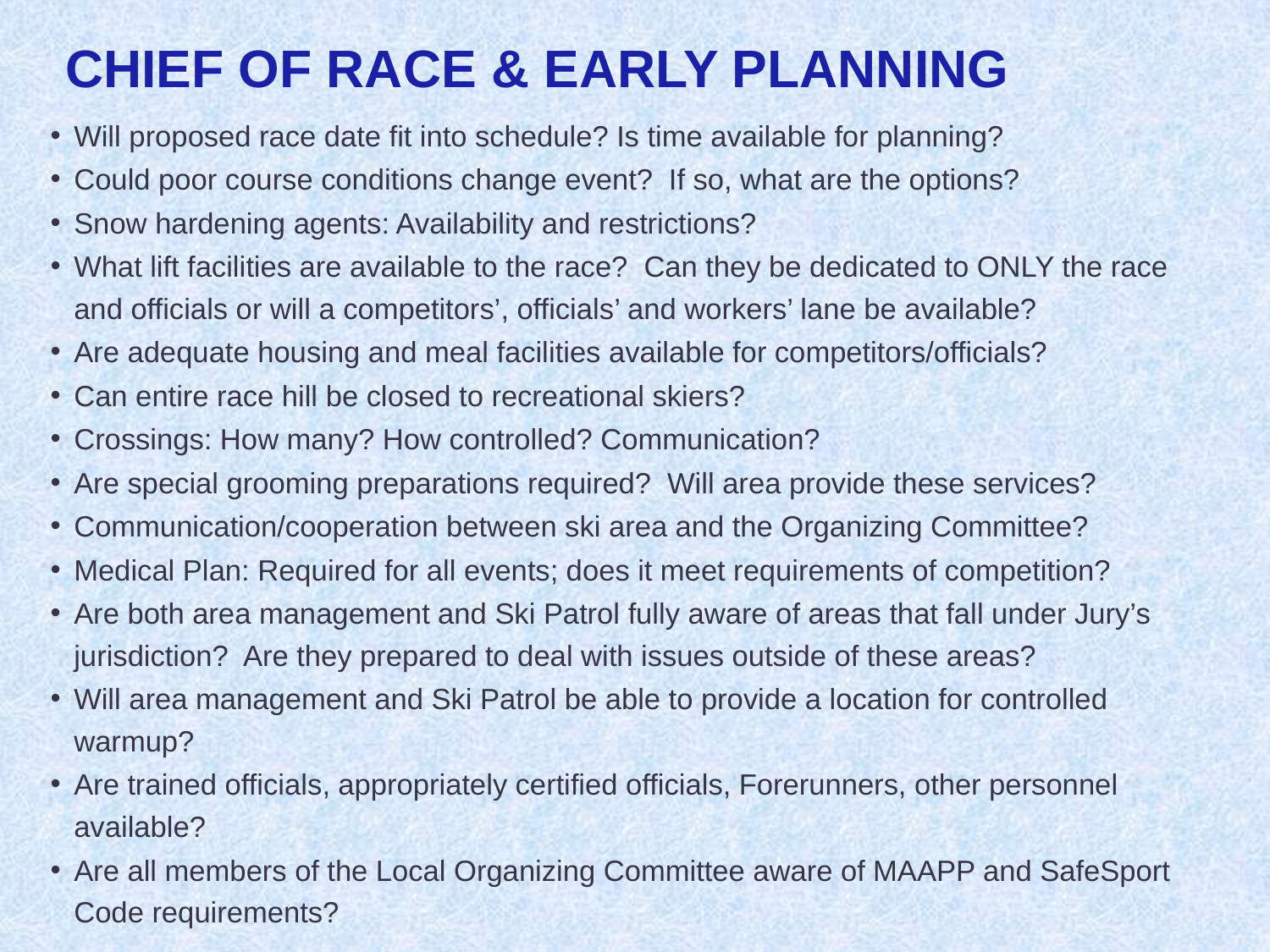

CHIEF OF RACE & EARLY PLANNING
Will proposed race date fit into schedule? Is time available for planning?
Could poor course conditions change event?  If so, what are the options?
Snow hardening agents: Availability and restrictions?
What lift facilities are available to the race?  Can they be dedicated to ONLY the race and officials or will a competitors’, officials’ and workers’ lane be available?
Are adequate housing and meal facilities available for competitors/officials?
Can entire race hill be closed to recreational skiers?
Crossings: How many? How controlled? Communication?
Are special grooming preparations required?  Will area provide these services?
Communication/cooperation between ski area and the Organizing Committee?
Medical Plan: Required for all events; does it meet requirements of competition?
Are both area management and Ski Patrol fully aware of areas that fall under Jury’s jurisdiction?  Are they prepared to deal with issues outside of these areas?
Will area management and Ski Patrol be able to provide a location for controlled warmup?
Are trained officials, appropriately certified officials, Forerunners, other personnel available?
Are all members of the Local Organizing Committee aware of MAAPP and SafeSport Code requirements?